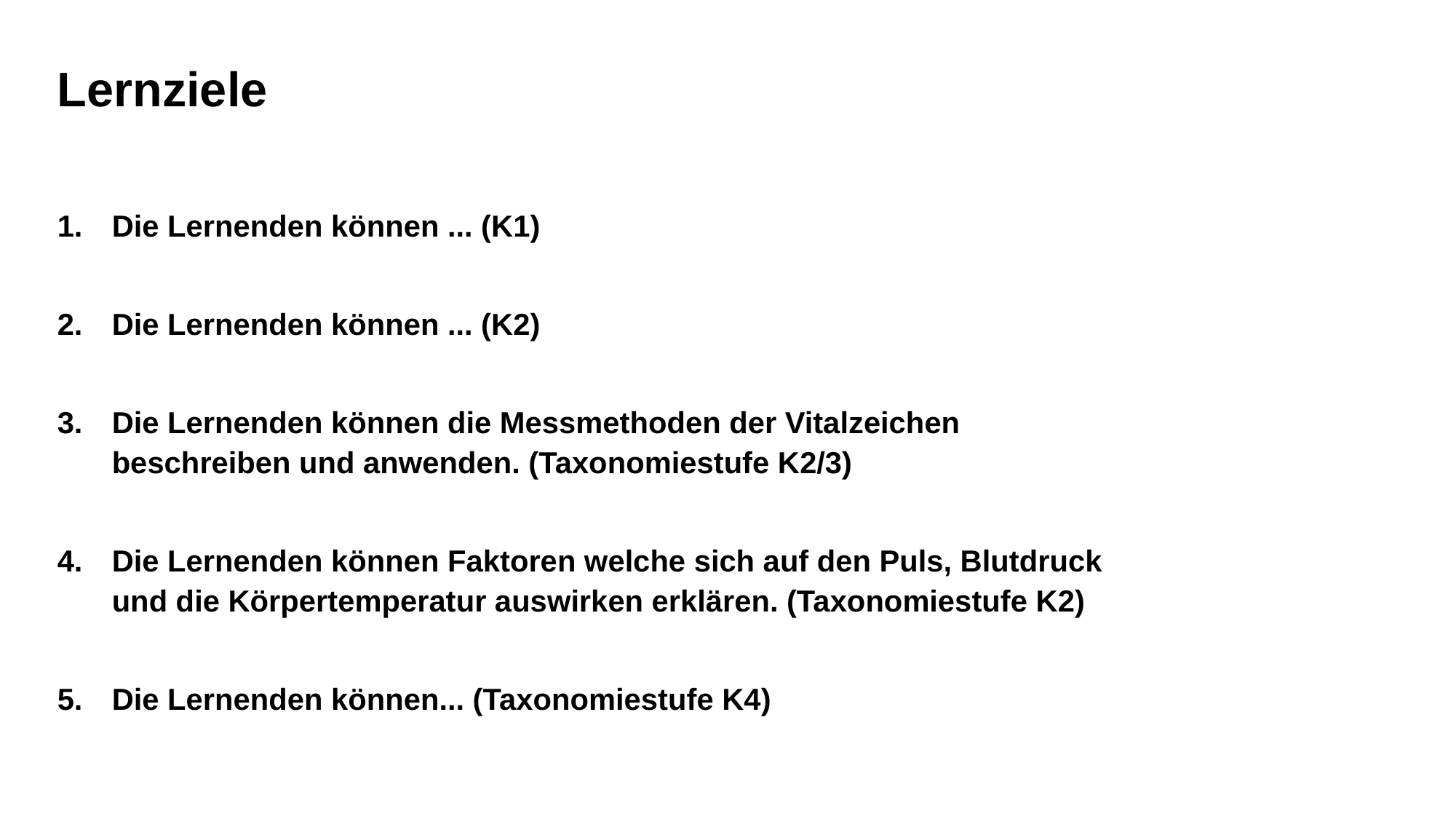

09.04.2019
Nobel Biocare PowerPoint Template 16-9
14

# Lernziele
Die Lernenden können ... (K1)

Die Lernenden können ... (K2)

Die Lernenden können die Messmethoden der Vitalzeichen beschreiben und anwenden. (Taxonomiestufe K2/3)

Die Lernenden können Faktoren welche sich auf den Puls, Blutdruck und die Körpertemperatur auswirken erklären. (Taxonomiestufe K2)

Die Lernenden können... (Taxonomiestufe K4)